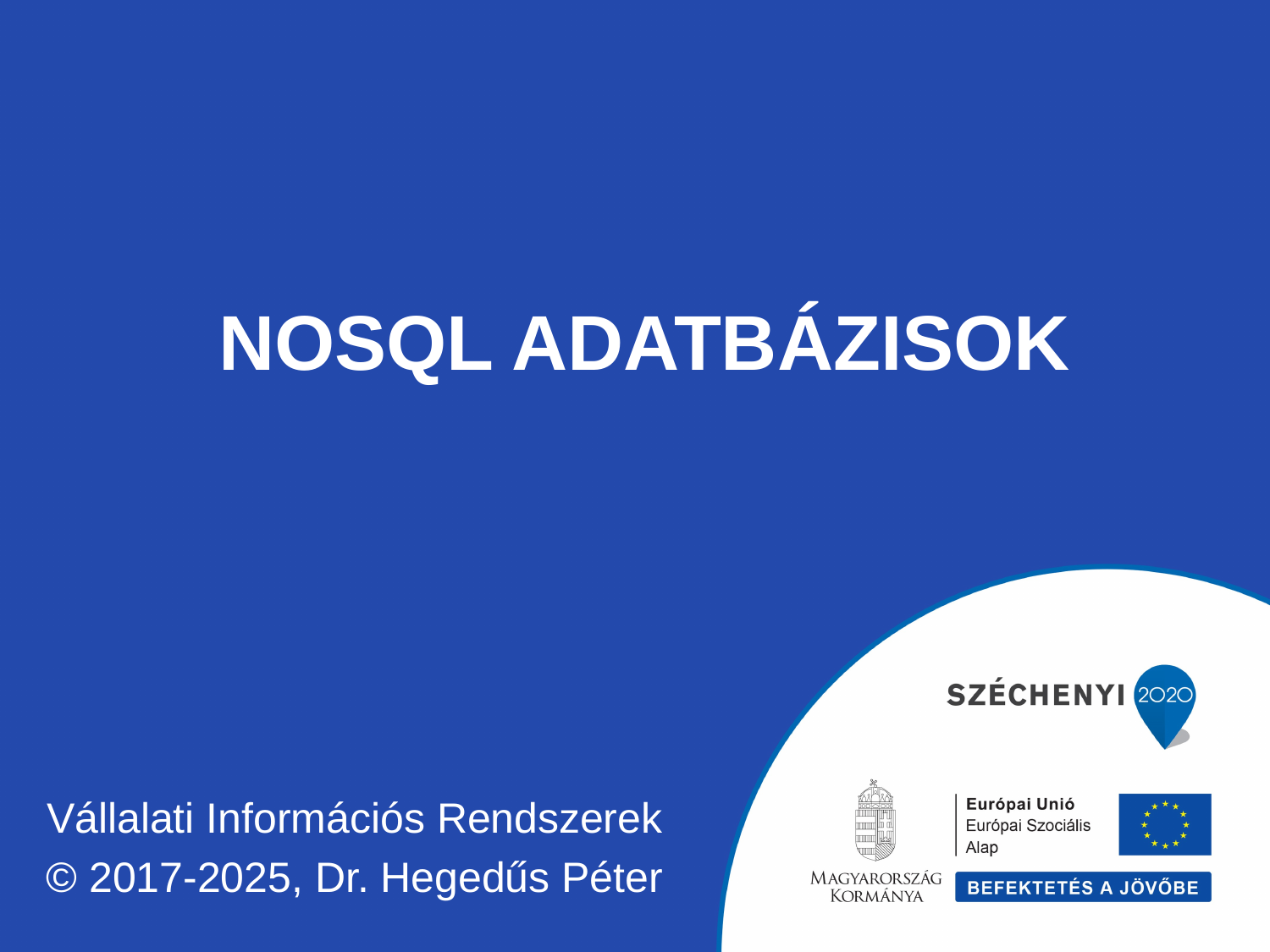

# NoSQL adatbázisok
Vállalati Információs Rendszerek
© 2017-2025, Dr. Hegedűs Péter